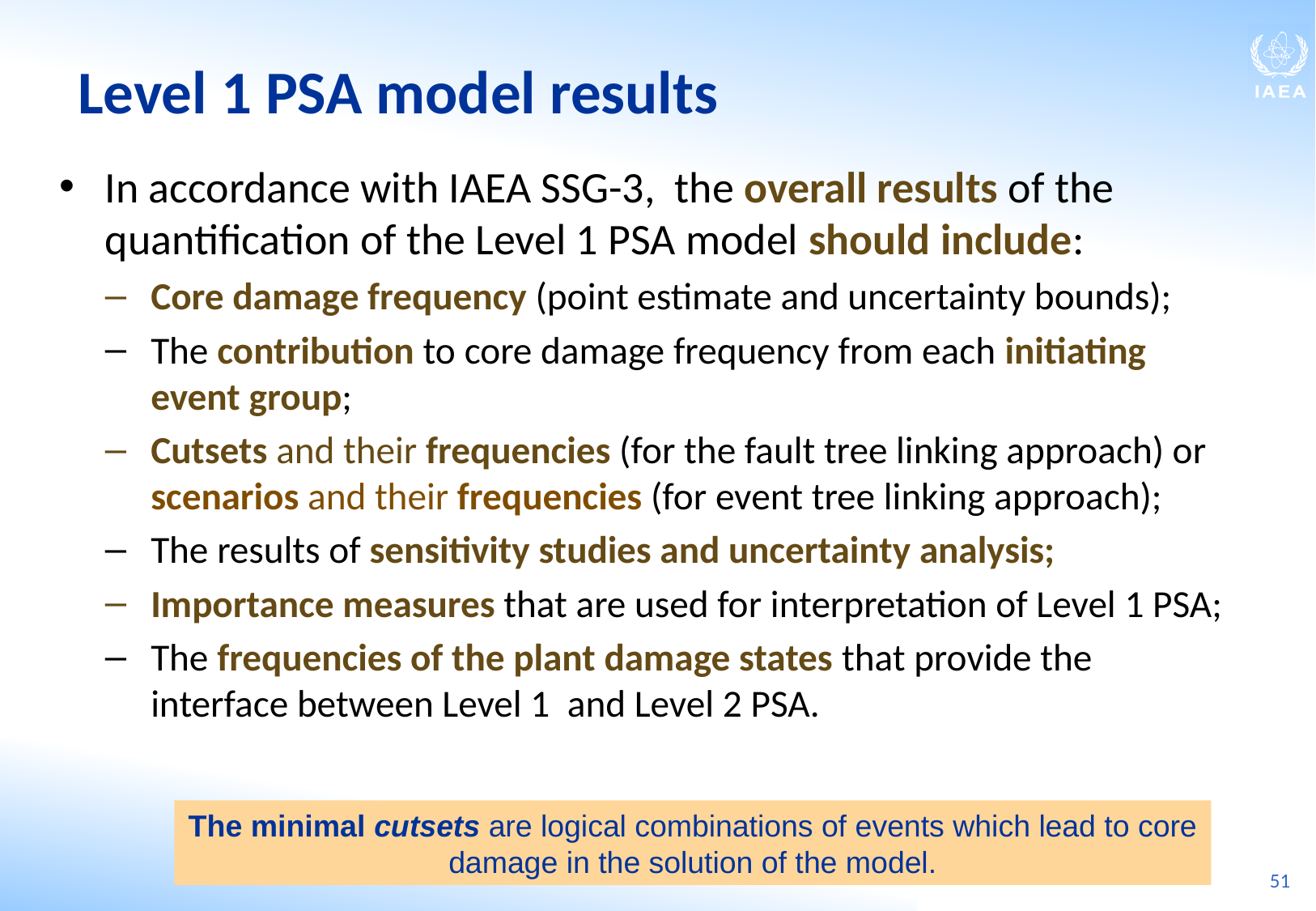

Level 1 PSA model results
In accordance with IAEA SSG-3,  the overall results of the quantification of the Level 1 PSA model should include:
Core damage frequency (point estimate and uncertainty bounds);
The contribution to core damage frequency from each initiating event group;
Cutsets and their frequencies (for the fault tree linking approach) or scenarios and their frequencies (for event tree linking approach);
The results of sensitivity studies and uncertainty analysis;
Importance measures that are used for interpretation of Level 1 PSA;
The frequencies of the plant damage states that provide the interface between Level 1  and Level 2 PSA.
The minimal cutsets are logical combinations of events which lead to core damage in the solution of the model.
51